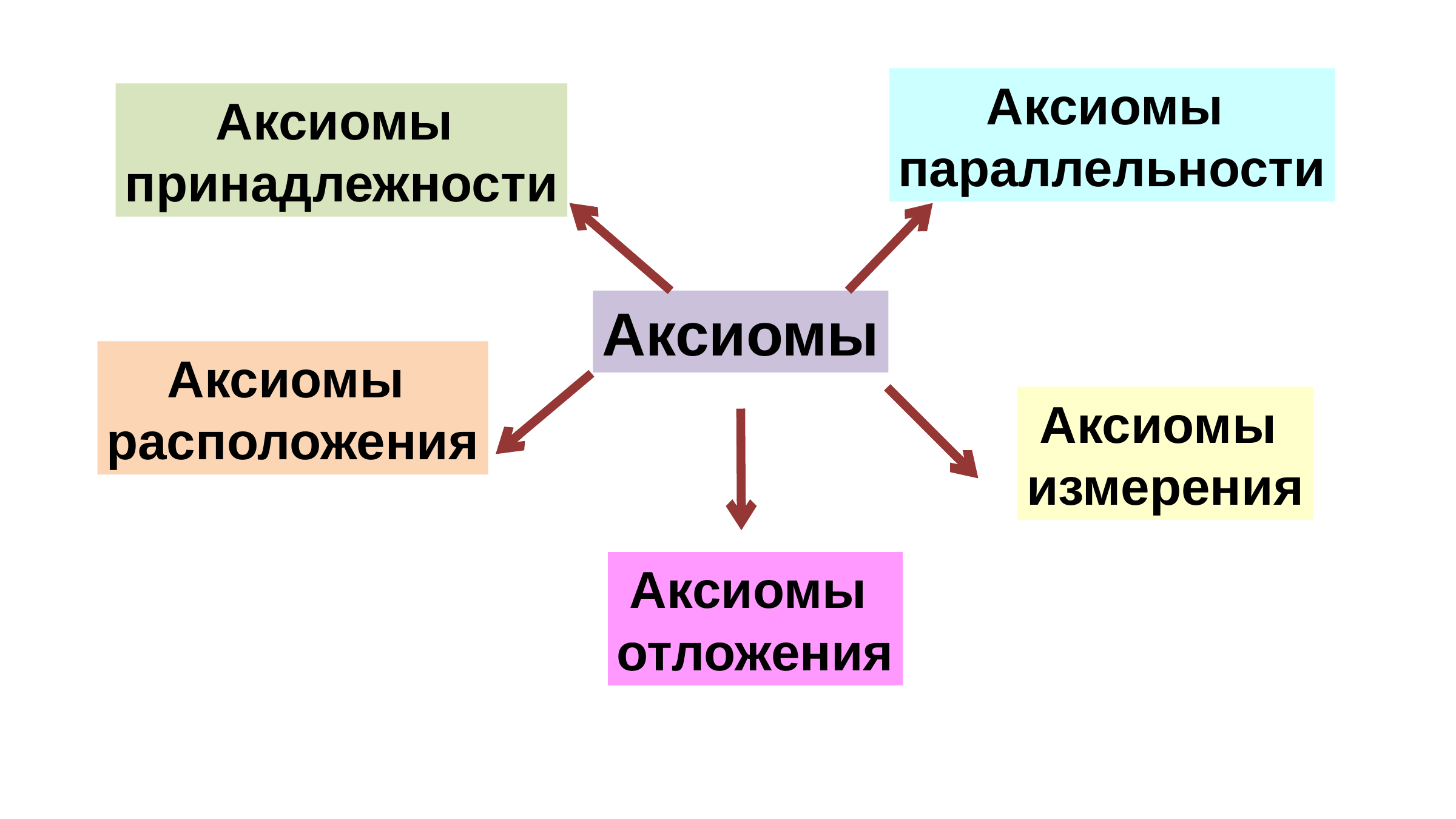

Аксиомы
параллельности
Аксиомы
принадлежности
Аксиомы
Аксиомы
расположения
Аксиомы
измерения
Аксиомы
отложения